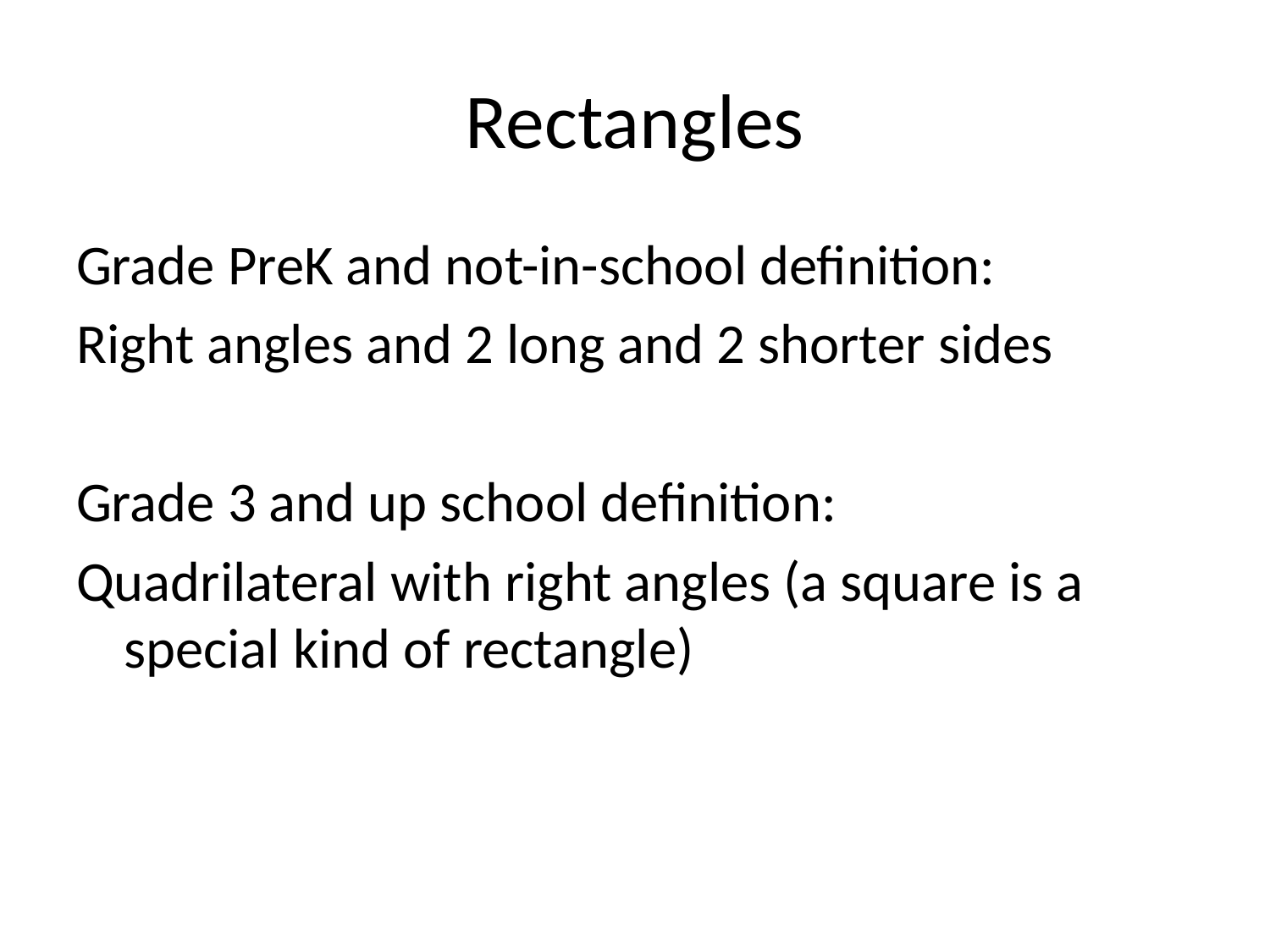

# Rectangles
Grade PreK and not-in-school definition:
Right angles and 2 long and 2 shorter sides

Grade 3 and up school definition:
Quadrilateral with right angles (a square is a special kind of rectangle)